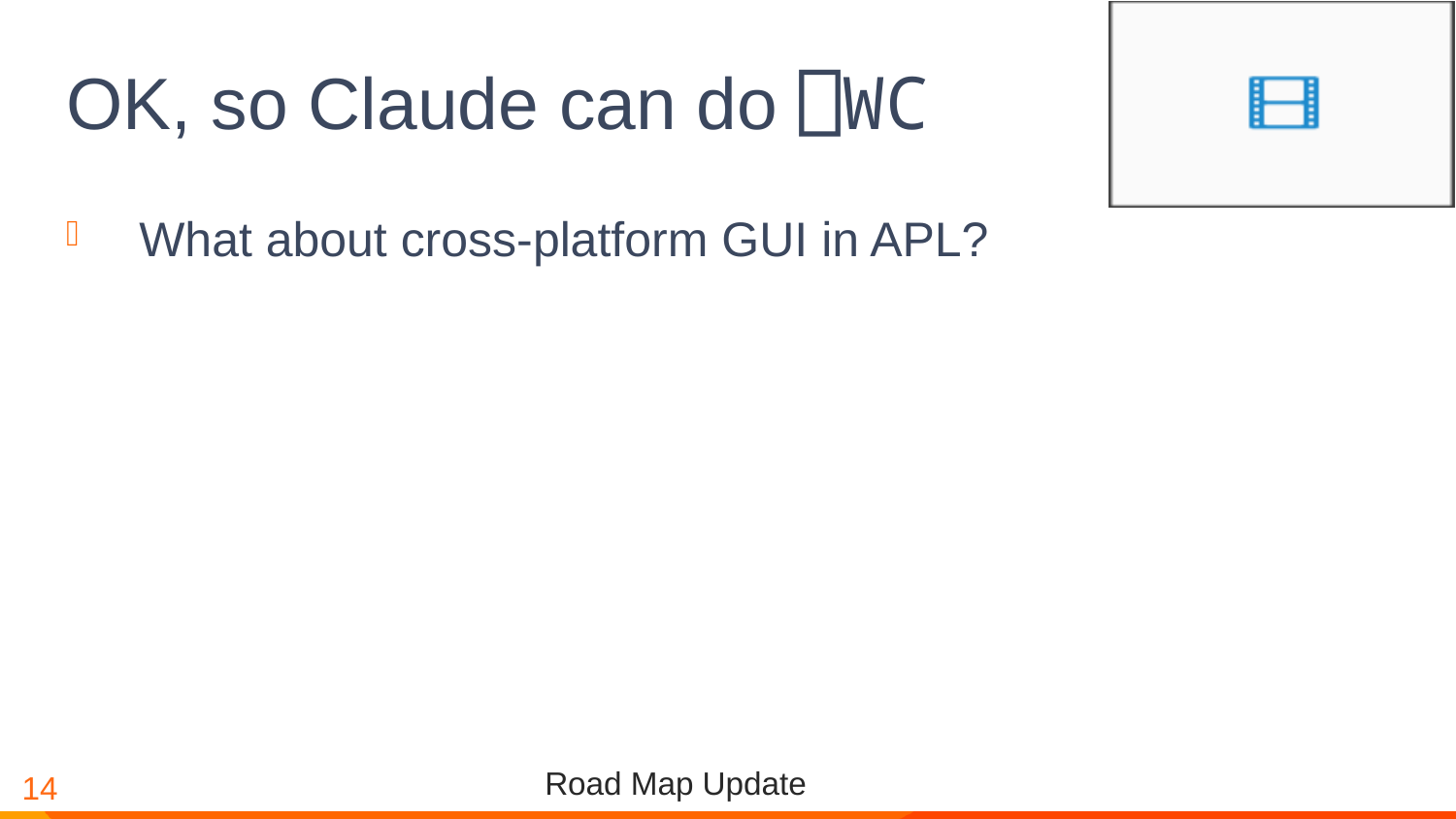

# OK, so Claude can do ⎕WC
What about cross-platform GUI in APL?